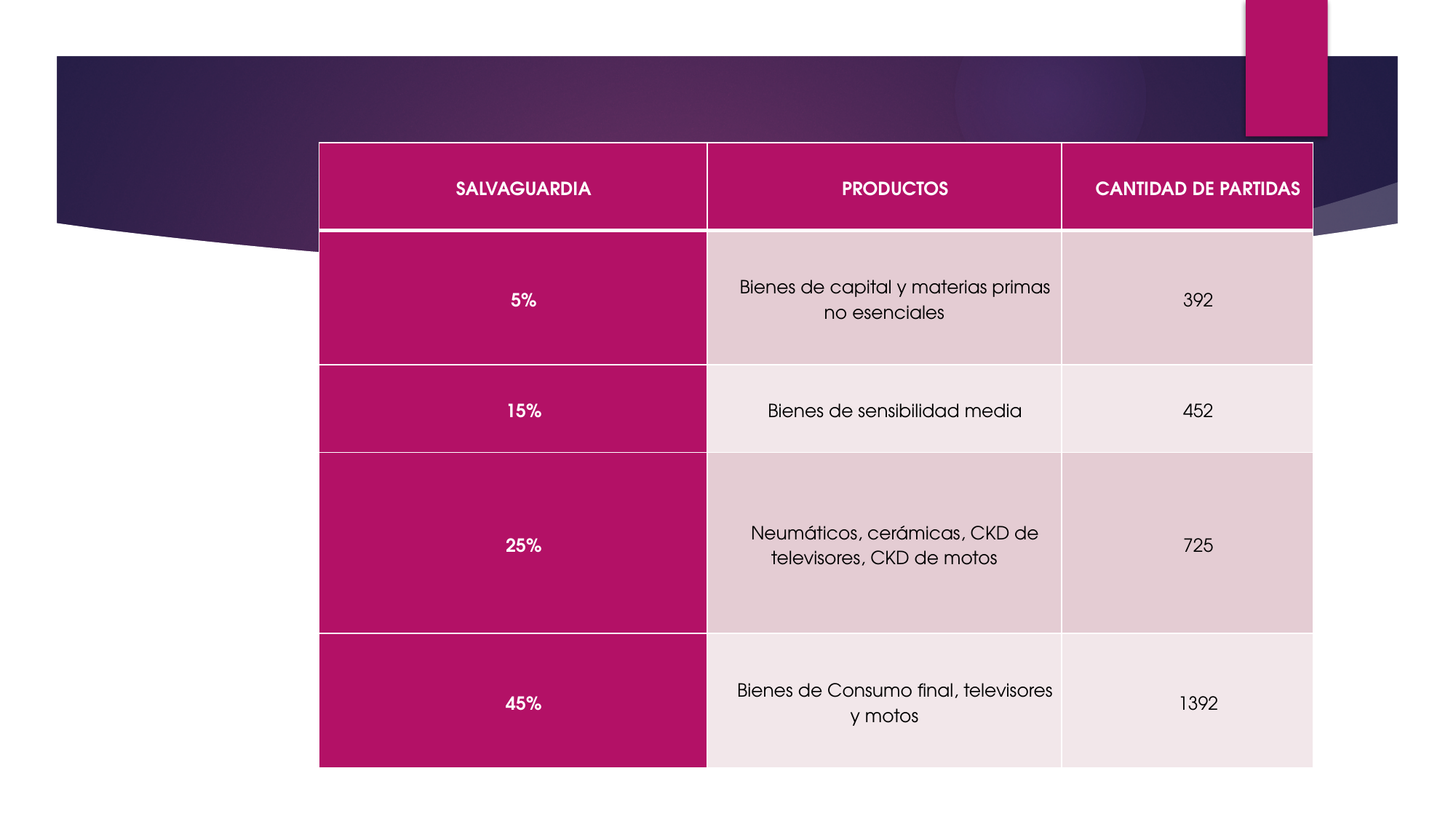

| SALVAGUARDIA | PRODUCTOS | CANTIDAD DE PARTIDAS |
| --- | --- | --- |
| 5% | Bienes de capital y materias primas no esenciales | 392 |
| 15% | Bienes de sensibilidad media | 452 |
| 25% | Neumáticos, cerámicas, CKD de televisores, CKD de motos | 725 |
| 45% | Bienes de Consumo final, televisores y motos | 1392 |